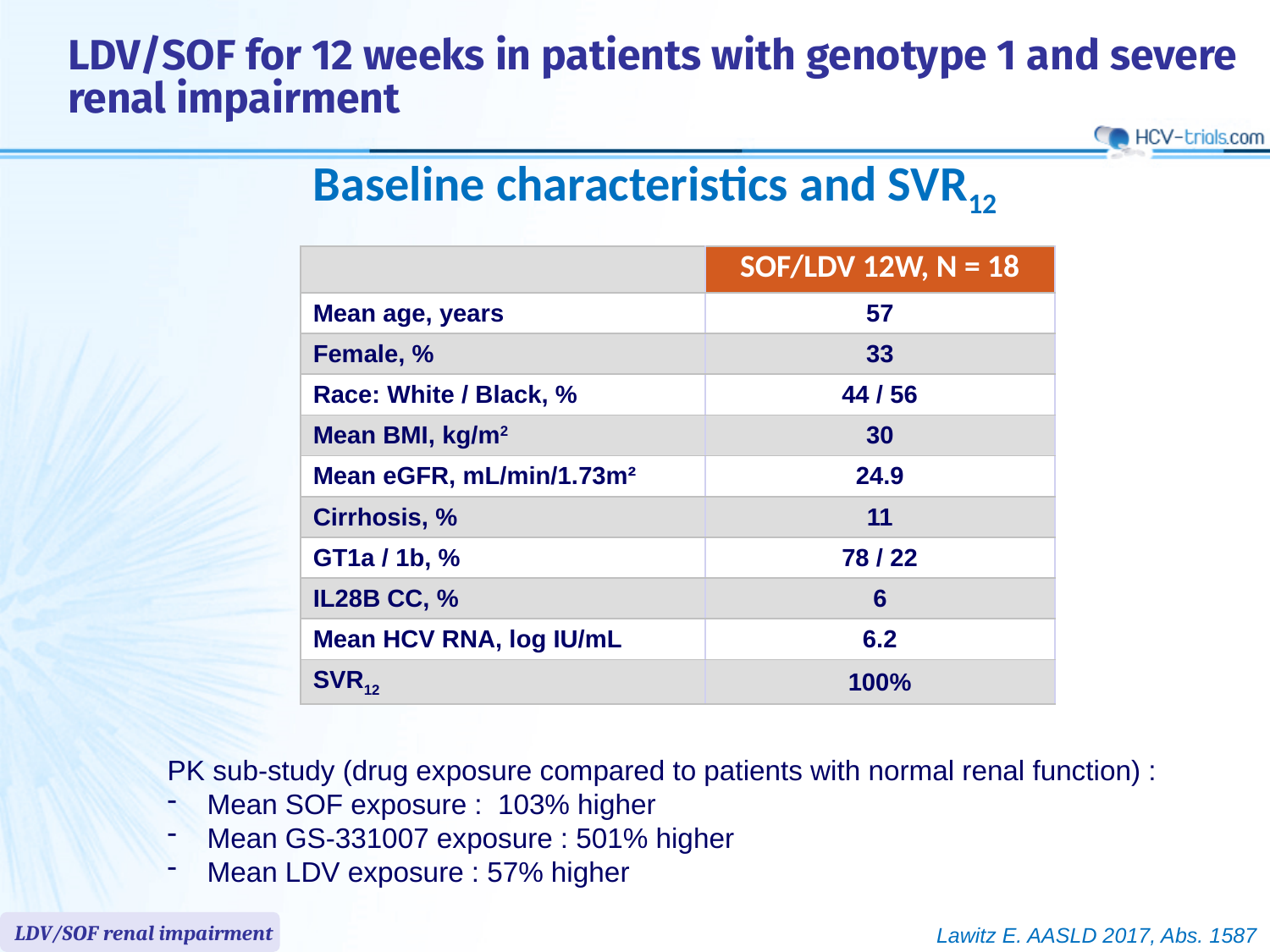

# LDV/SOF for 12 weeks in patients with genotype 1 and severe renal impairment
Baseline characteristics and SVR12
|  | SOF/LDV 12W, N = 18 |
| --- | --- |
| Mean age, years | 57 |
| Female, % | 33 |
| Race: White / Black, % | 44 / 56 |
| Mean BMI, kg/m2 | 30 |
| Mean eGFR, mL/min/1.73m² | 24.9 |
| Cirrhosis, % | 11 |
| GT1a / 1b, % | 78 / 22 |
| IL28B CC, % | 6 |
| Mean HCV RNA, log IU/mL | 6.2 |
| SVR12 | 100% |
PK sub-study (drug exposure compared to patients with normal renal function) :
Mean SOF exposure :  103% higher
Mean GS-331007 exposure : 501% higher
Mean LDV exposure : 57% higher
LDV/SOF renal impairment
Lawitz E. AASLD 2017, Abs. 1587